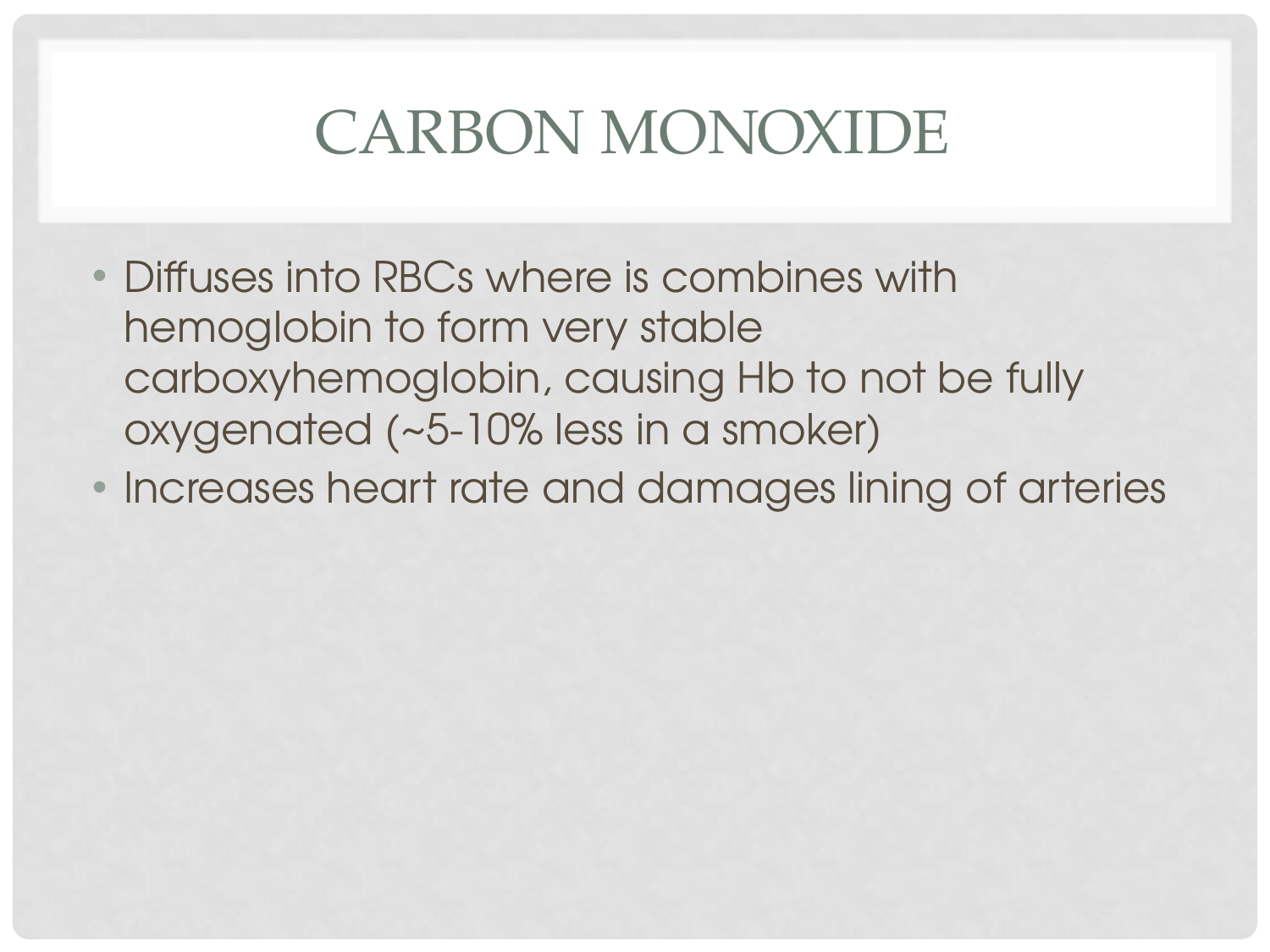

# Carbon monoxide
Diffuses into RBCs where is combines with hemoglobin to form very stable carboxyhemoglobin, causing Hb to not be fully oxygenated (~5-10% less in a smoker)
Increases heart rate and damages lining of arteries